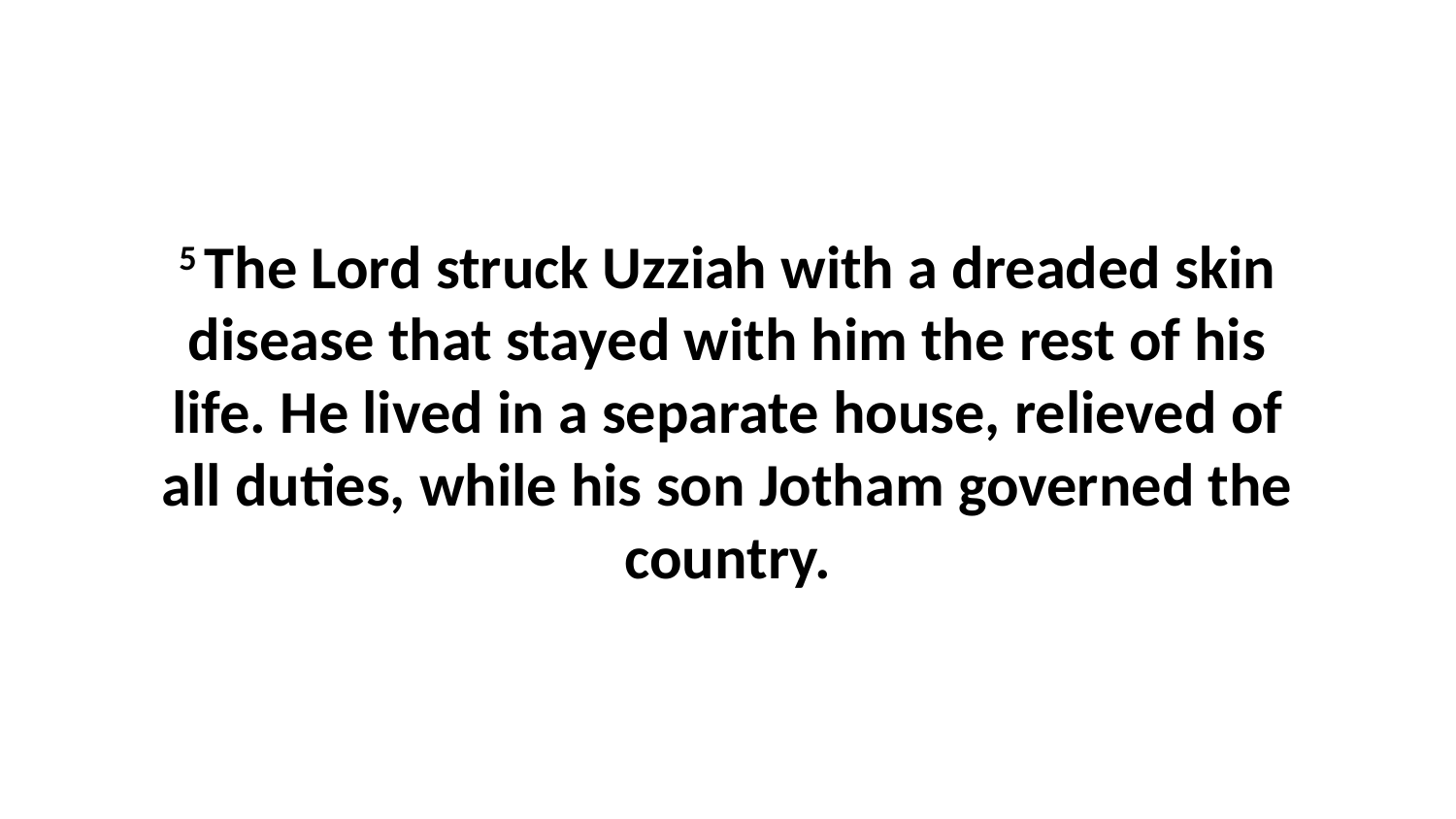

5 The Lord struck Uzziah with a dreaded skin disease that stayed with him the rest of his life. He lived in a separate house, relieved of all duties, while his son Jotham governed the country.